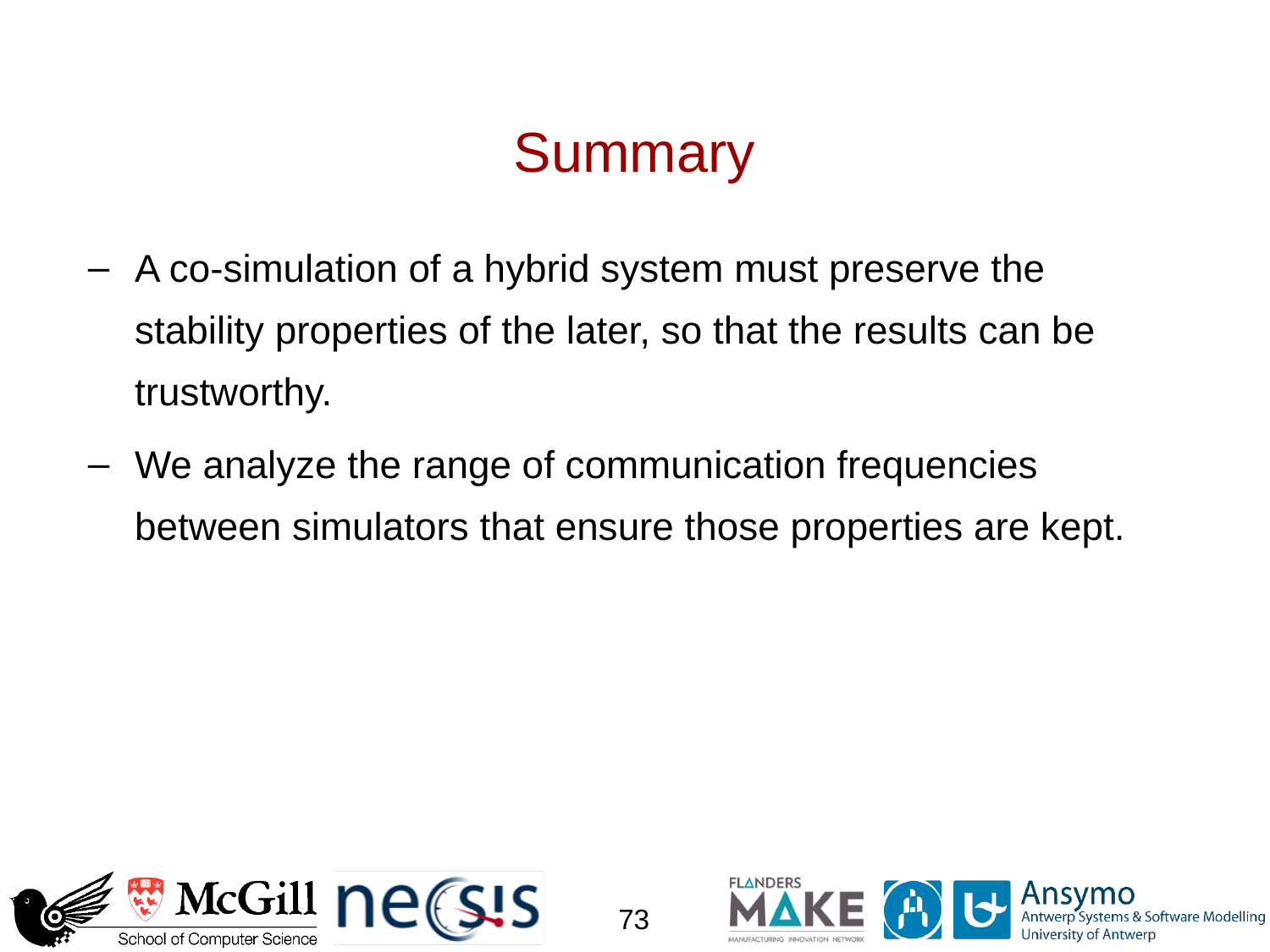

# Summary
A co-simulation of a hybrid system must preserve the stability properties of the later, so that the results can be trustworthy.
We analyze the range of communication frequencies between simulators that ensure those properties are kept.